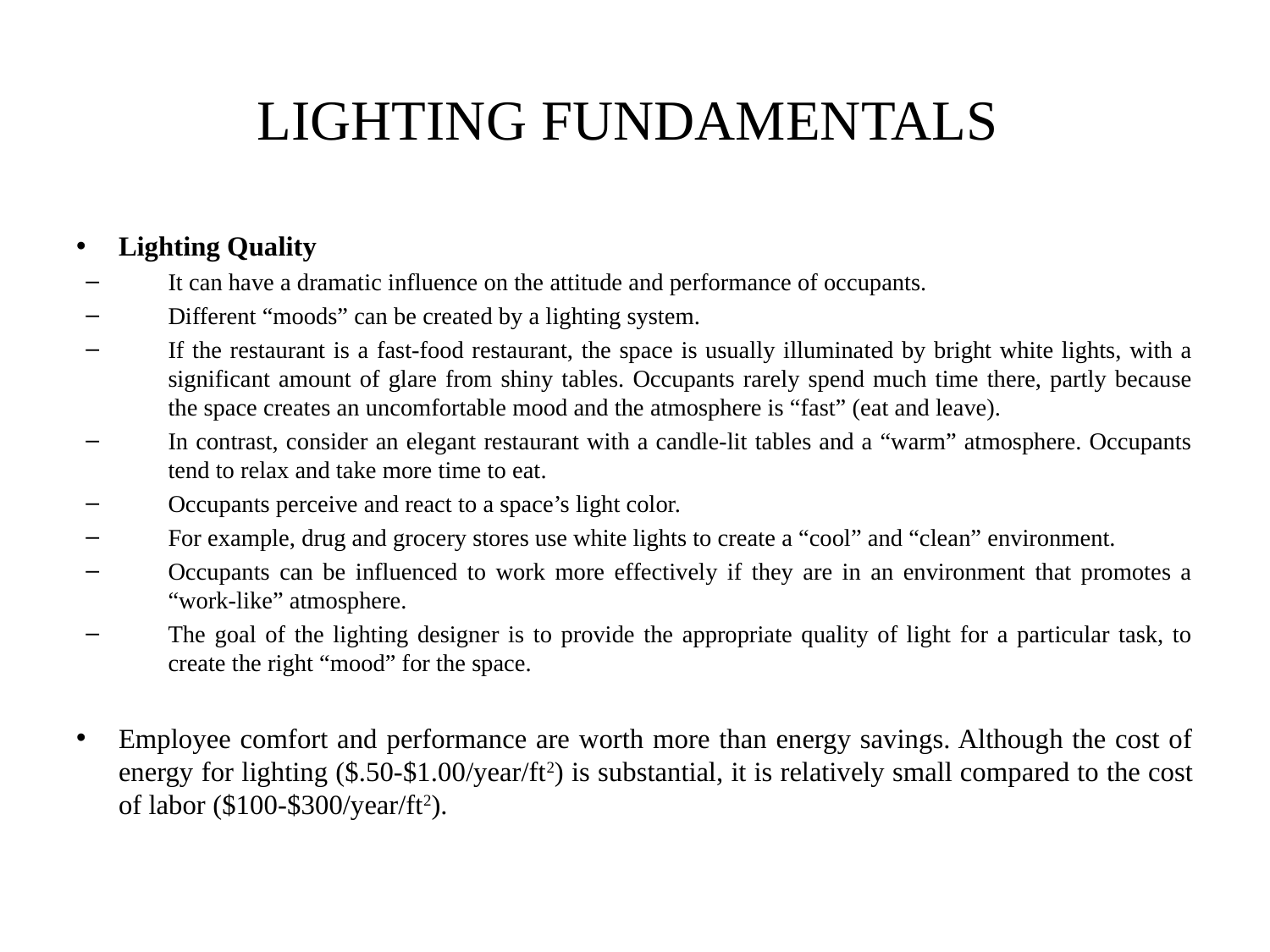

# LIGHTING FUNDAMENTALS
Lighting Quality
It can have a dramatic influence on the attitude and performance of occupants.
Different “moods” can be created by a lighting system.
If the restaurant is a fast-food restaurant, the space is usually illuminated by bright white lights, with a significant amount of glare from shiny tables. Occupants rarely spend much time there, partly because the space creates an uncomfortable mood and the atmosphere is “fast” (eat and leave).
In contrast, consider an elegant restaurant with a candle-lit tables and a “warm” atmosphere. Occupants tend to relax and take more time to eat.
Occupants perceive and react to a space’s light color.
For example, drug and grocery stores use white lights to create a “cool” and “clean” environment.
Occupants can be influenced to work more effectively if they are in an environment that promotes a “work-like” atmosphere.
The goal of the lighting designer is to provide the appropriate quality of light for a particular task, to create the right “mood” for the space.

Employee comfort and performance are worth more than energy savings. Although the cost of energy for lighting ($.50-$1.00/year/ft2) is substantial, it is relatively small compared to the cost of labor ($100-$300/year/ft2).